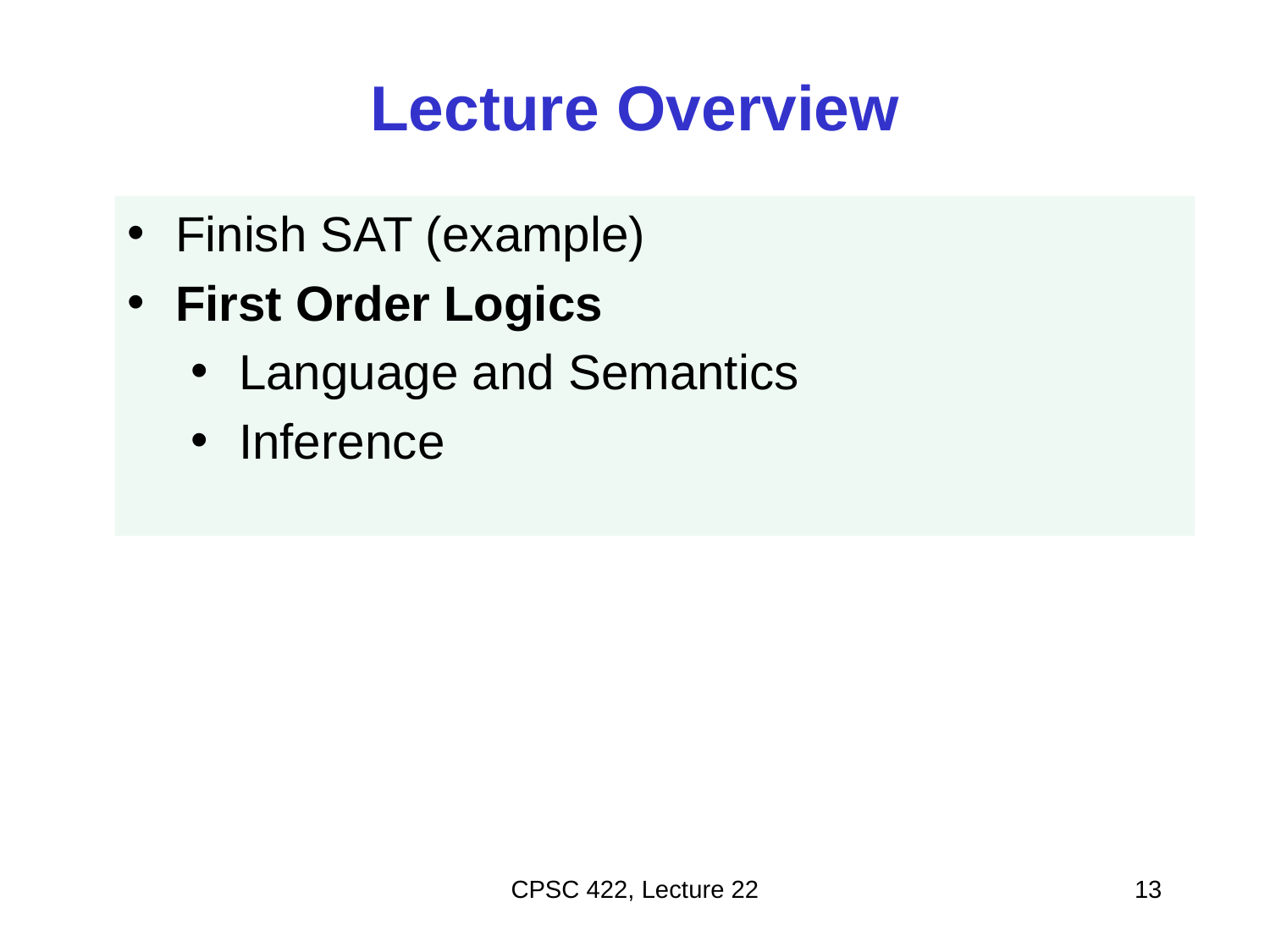

# Lecture Overview
Finish SAT (example)
First Order Logics
Language and Semantics
Inference

CPSC 422, Lecture 22
13